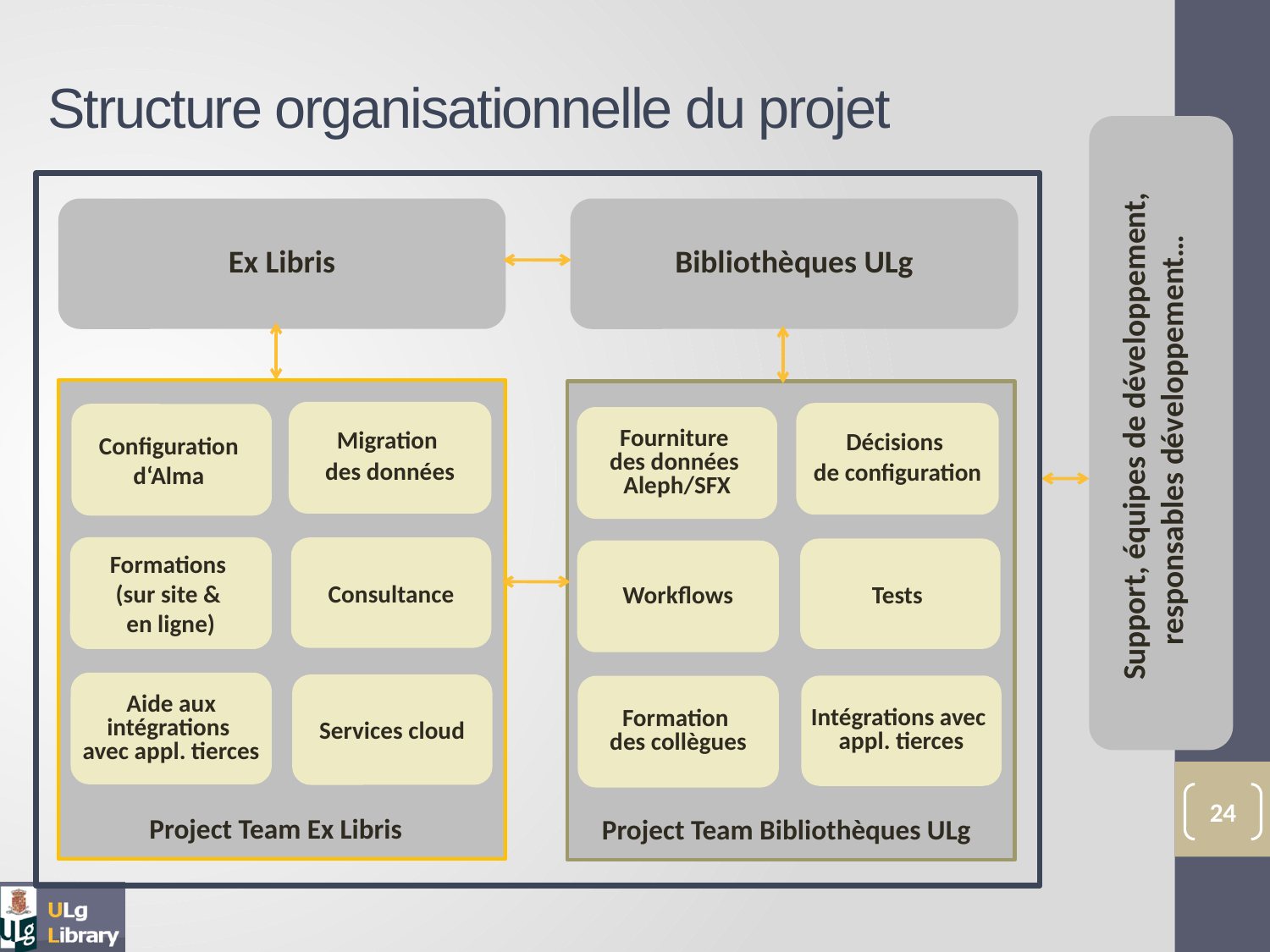

# Structure organisationnelle du projet

Support, équipes de développement, responsables développement…

Ex Libris
Bibliothèques ULg

Alma @ ULg : déploiement d'Alma à l'Université de Liège

Migration
des données
Décisions
de configuration
Configuration
d‘Alma
Fourniture
des données
Aleph/SFX

Formations
(sur site &
en ligne)
Consultance
Tests
Workflows

Aide aux
intégrations
avec appl. tierces
Services cloud
Intégrations avec
appl. tierces
Formation
des collègues
24
Project Team Ex Libris
Project Team Bibliothèques ULg